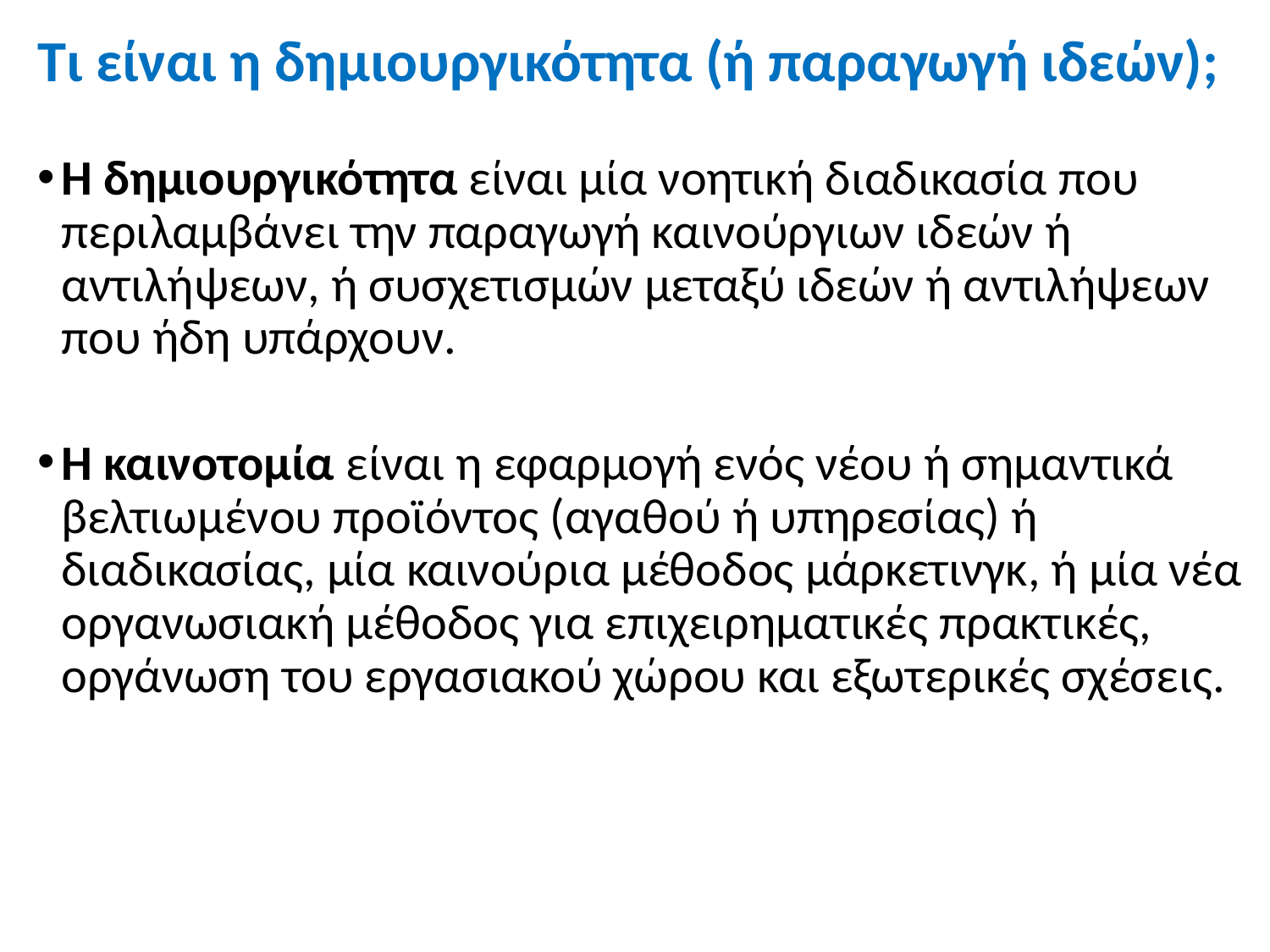

# Τι είναι η δημιουργικότητα (ή παραγωγή ιδεών);
Η δημιουργικότητα είναι μία νοητική διαδικασία που περιλαμβάνει την παραγωγή καινούργιων ιδεών ή αντιλήψεων, ή συσχετισμών μεταξύ ιδεών ή αντιλήψεων που ήδη υπάρχουν.
Η καινοτομία είναι η εφαρμογή ενός νέου ή σημαντικά βελτιωμένου προϊόντος (αγαθού ή υπηρεσίας) ή διαδικασίας, μία καινούρια μέθοδος μάρκετινγκ, ή μία νέα οργανωσιακή μέθοδος για επιχειρηματικές πρακτικές, οργάνωση του εργασιακού χώρου και εξωτερικές σχέσεις.